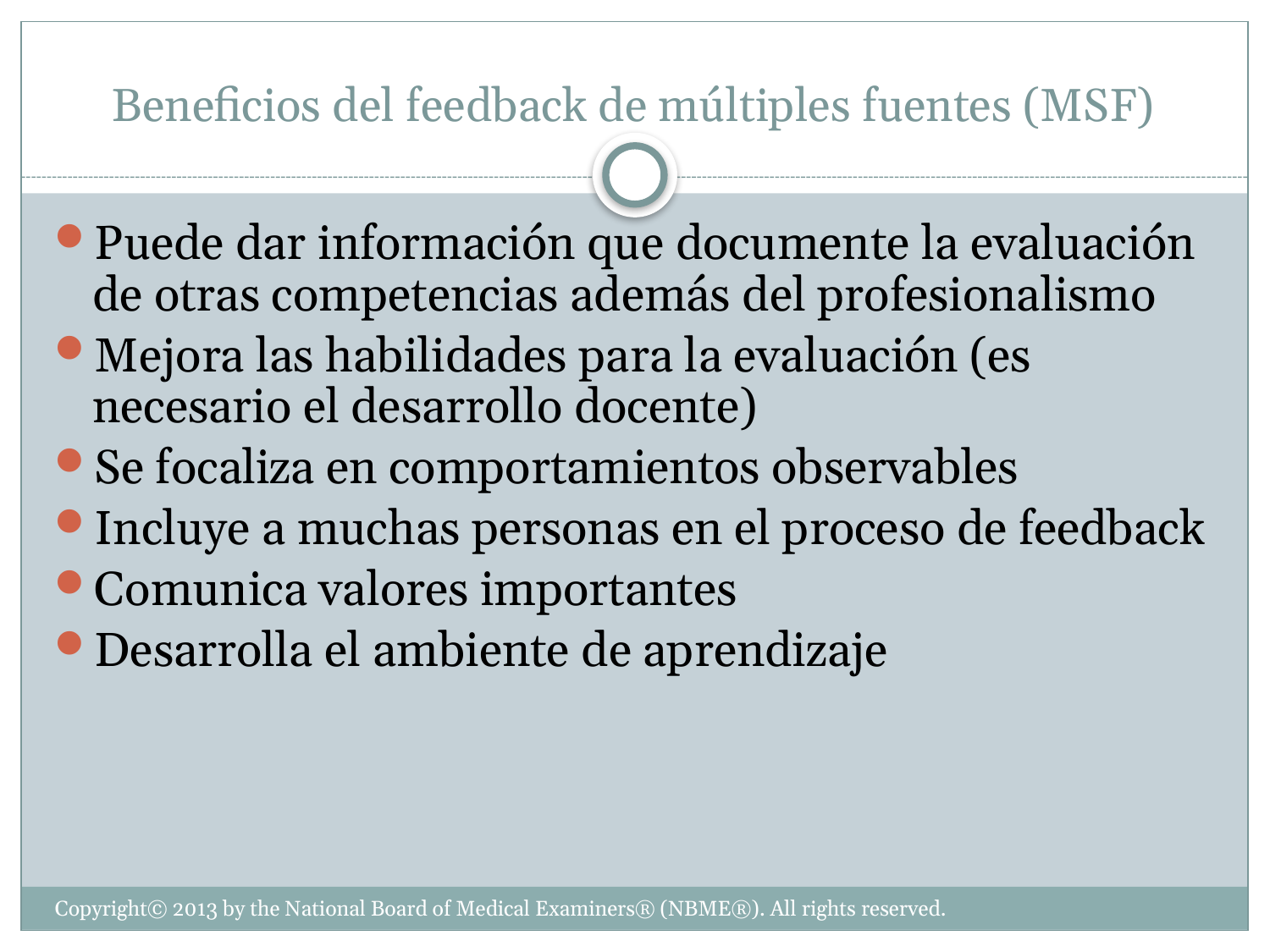

# Beneficios del feedback de múltiples fuentes (MSF)
Puede dar información que documente la evaluación de otras competencias además del profesionalismo
Mejora las habilidades para la evaluación (es necesario el desarrollo docente)
Se focaliza en comportamientos observables
Incluye a muchas personas en el proceso de feedback
Comunica valores importantes
Desarrolla el ambiente de aprendizaje
Copyright© 2013 by the National Board of Medical Examiners® (NBME®). All rights reserved.